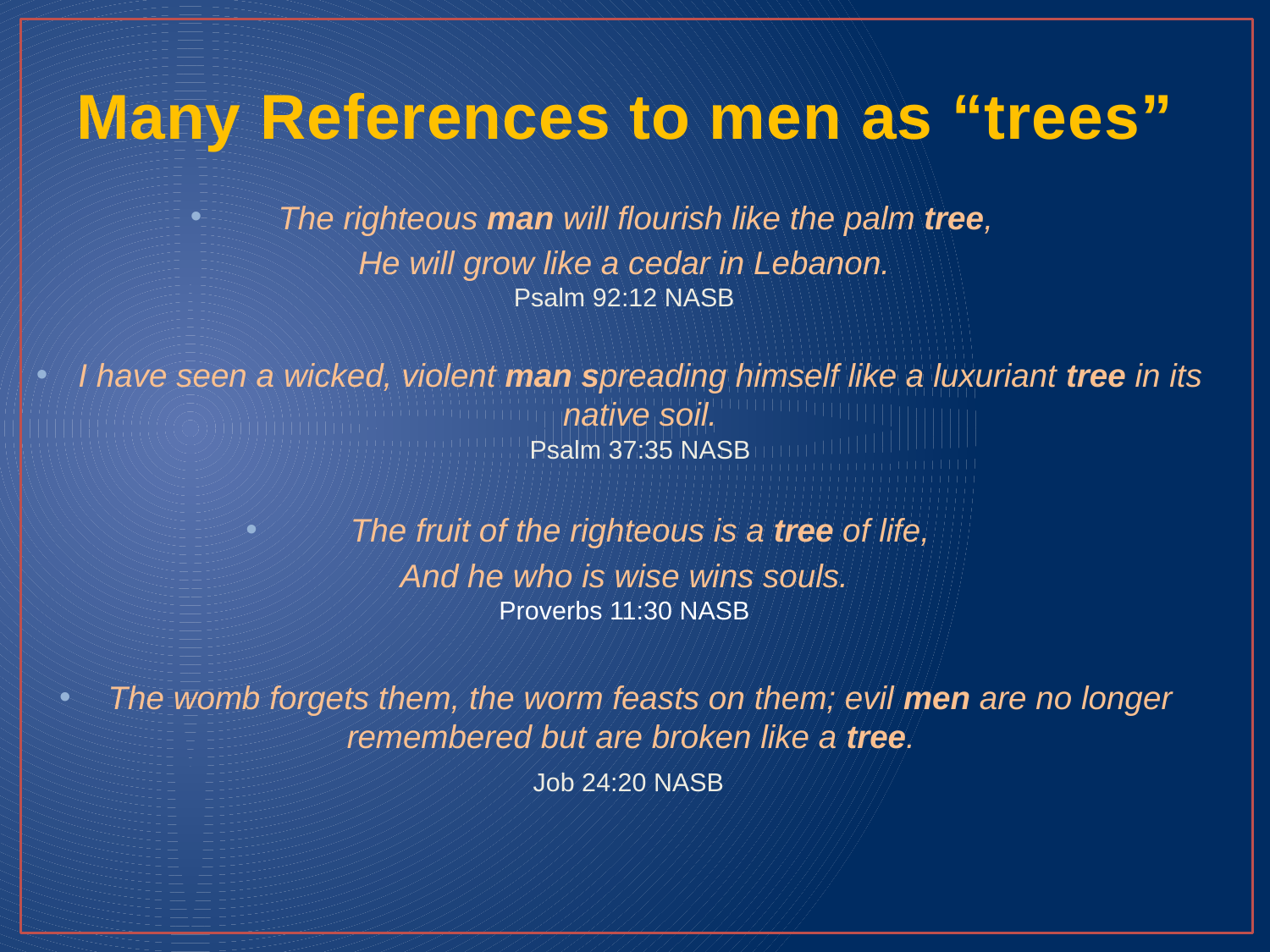

# Many References to men as “trees”
The righteous man will flourish like the palm tree,
He will grow like a cedar in Lebanon.
Psalm 92:12 NASB

I have seen a wicked, violent man spreading himself like a luxuriant tree in its native soil.
Psalm 37:35 NASB
The fruit of the righteous is a tree of life,
And he who is wise wins souls.
Proverbs 11:30 NASB

The womb forgets them, the worm feasts on them; evil men are no longer remembered but are broken like a tree.
 Job 24:20 NASB